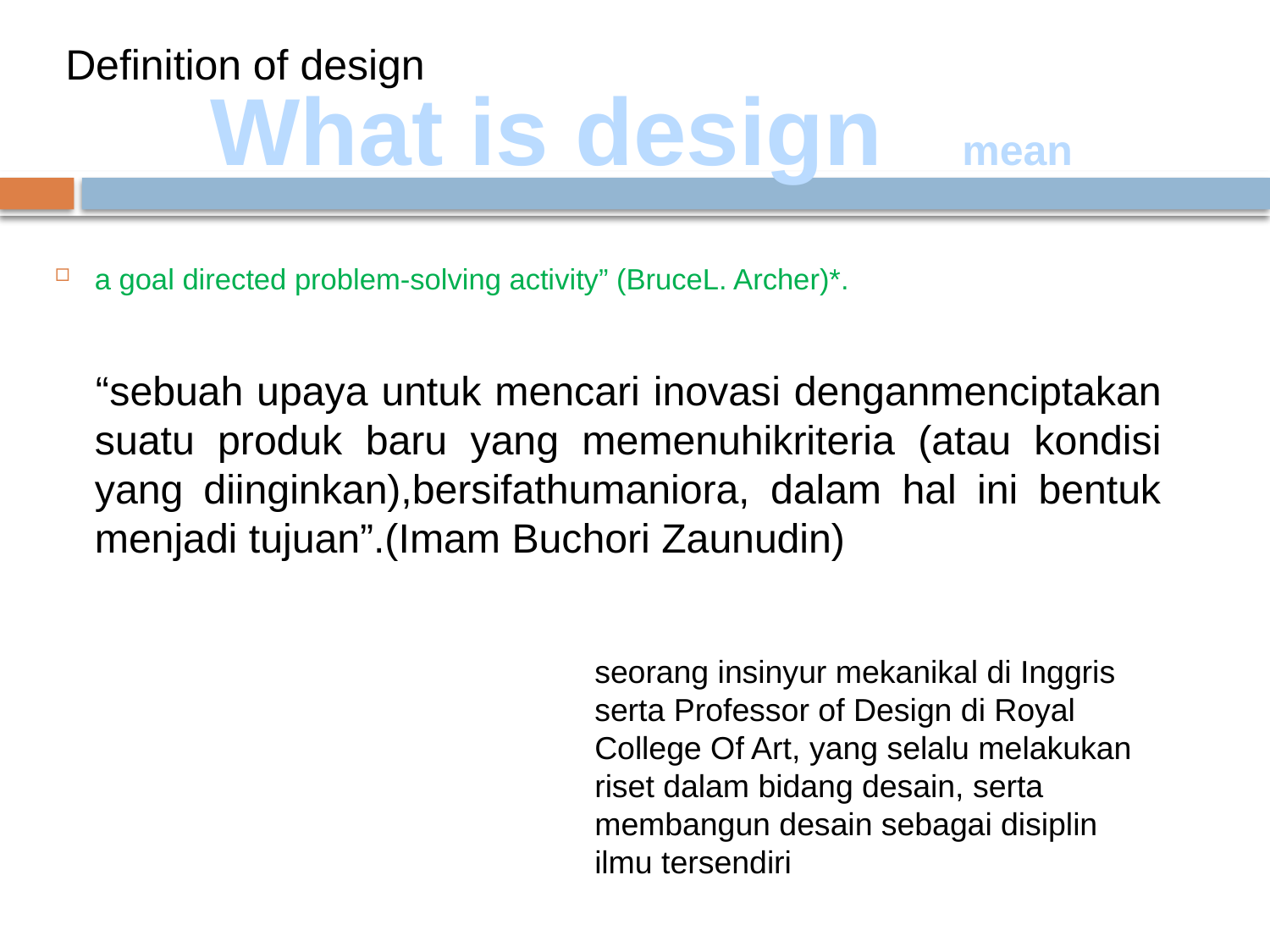

Definition of design
What is design   mean
a goal directed problem-solving activity” (BruceL. Archer)*.

   “sebuah upaya untuk mencari inovasi denganmenciptakan suatu produk baru yang memenuhikriteria (atau kondisi yang diinginkan),bersifathumaniora, dalam hal ini bentuk menjadi tujuan”.(Imam Buchori Zaunudin)
seorang insinyur mekanikal di Inggris serta Professor of Design di Royal College Of Art, yang selalu melakukan riset dalam bidang desain, serta membangun desain sebagai disiplin ilmu tersendiri